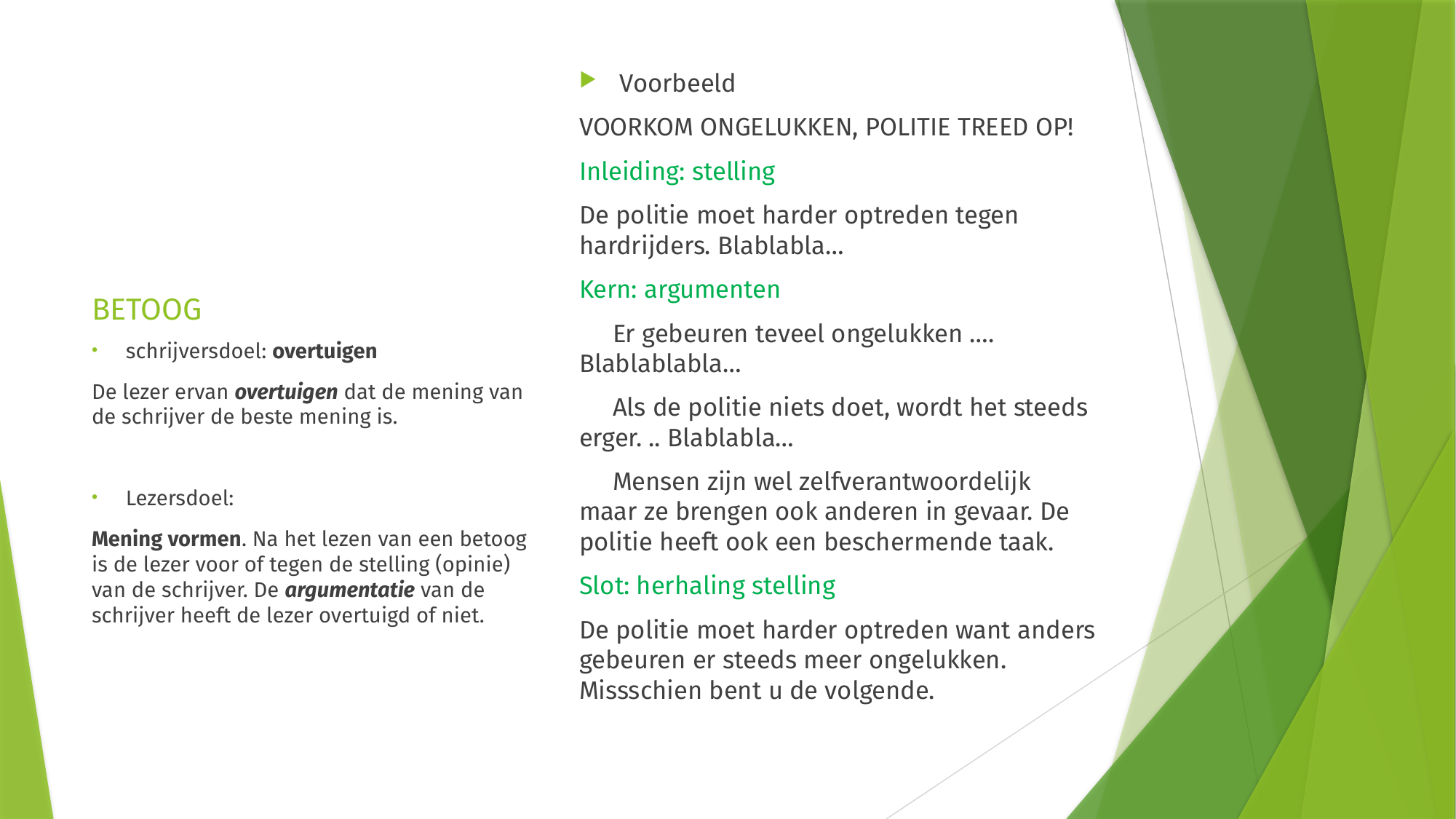

Voorbeeld
VOORKOM ONGELUKKEN, POLITIE TREED OP!
Inleiding: stelling
De politie moet harder optreden tegen hardrijders. Blablabla…
Kern: argumenten
     Er gebeuren teveel ongelukken …. Blablablabla…
     Als de politie niets doet, wordt het steeds erger. .. Blablabla…
     Mensen zijn wel zelfverantwoordelijk maar ze brengen ook anderen in gevaar. De politie heeft ook een beschermende taak.
Slot: herhaling stelling
De politie moet harder optreden want anders gebeuren er steeds meer ongelukken. Missschien bent u de volgende.
# BETOOG
schrijversdoel: overtuigen
De lezer ervan overtuigen dat de mening van de schrijver de beste mening is.

Lezersdoel:
Mening vormen. Na het lezen van een betoog is de lezer voor of tegen de stelling (opinie) van de schrijver. De argumentatie van de schrijver heeft de lezer overtuigd of niet.